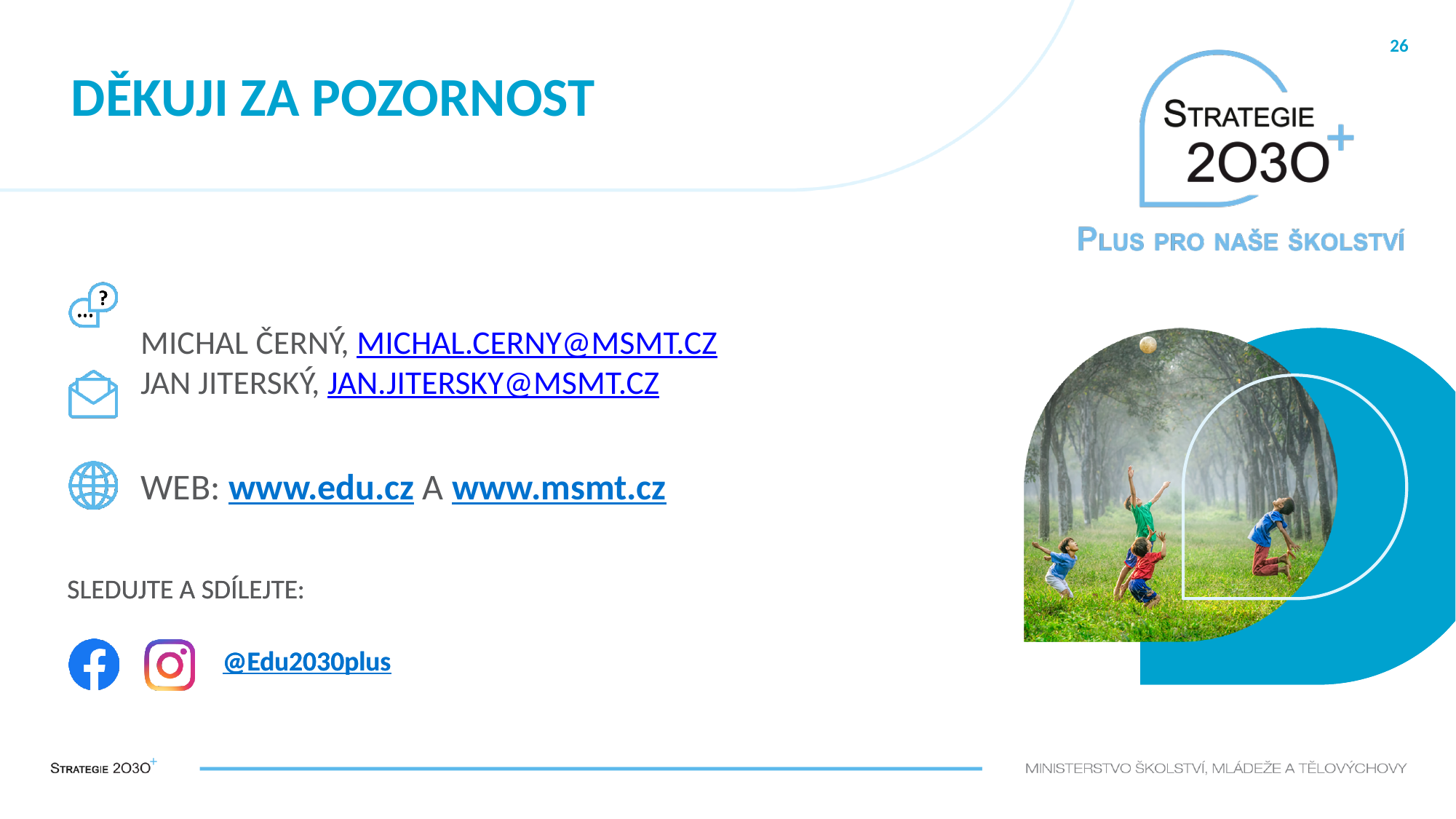

# Děkuji za pozornost
26
Michal Černý, michal.cerny@msmt.cz
Jan Jiterský, jan.jitersky@msmt.cz
Web: www.edu.cz a www.msmt.cz